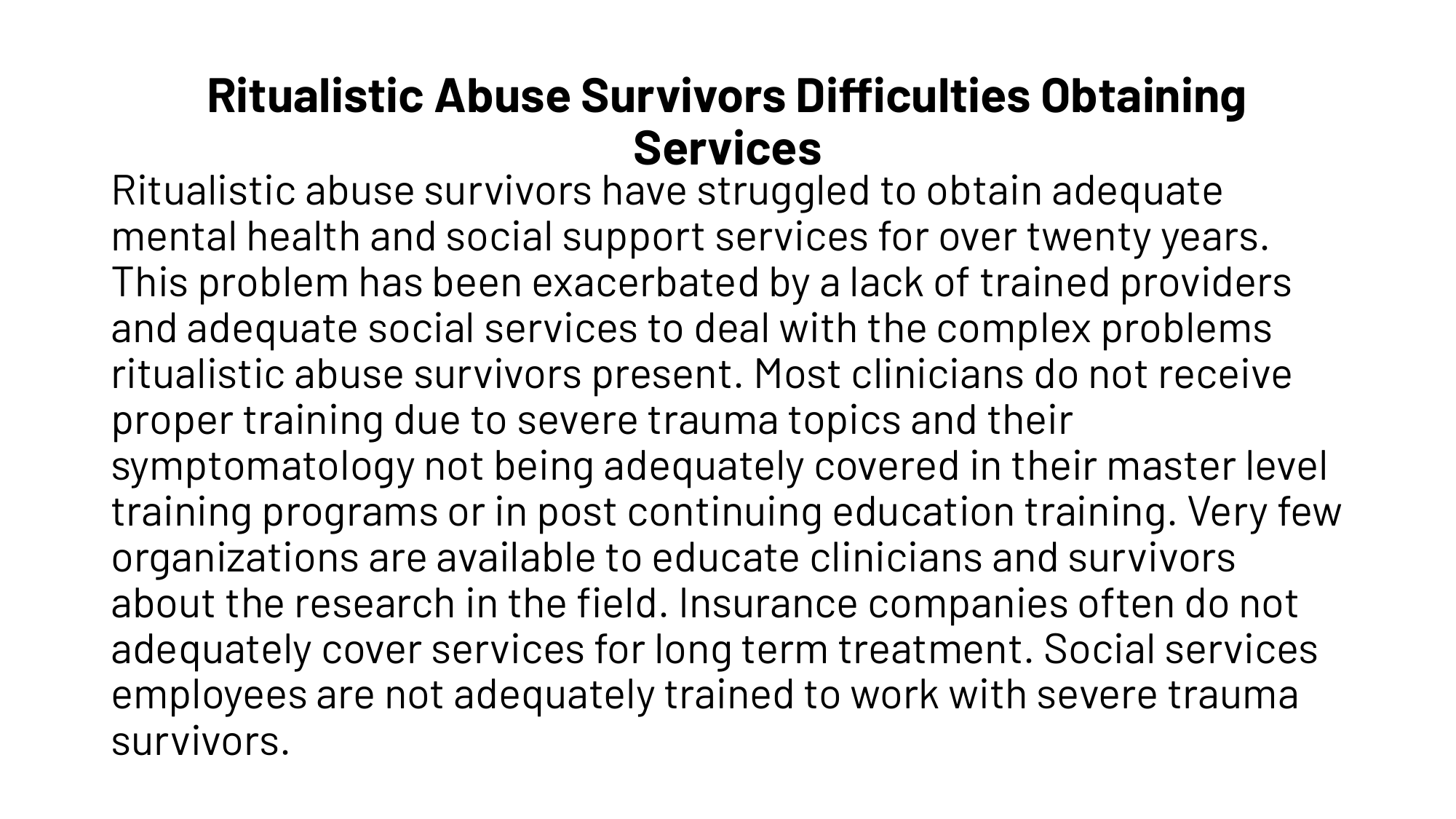

# Ritualistic Abuse Survivors Difficulties Obtaining Services
Ritualistic abuse survivors have struggled to obtain adequate mental health and social support services for over twenty years. This problem has been exacerbated by a lack of trained providers and adequate social services to deal with the complex problems ritualistic abuse survivors present. Most clinicians do not receive proper training due to severe trauma topics and their symptomatology not being adequately covered in their master level training programs or in post continuing education training. Very few organizations are available to educate clinicians and survivors about the research in the field. Insurance companies often do not adequately cover services for long term treatment. Social services employees are not adequately trained to work with severe trauma survivors.